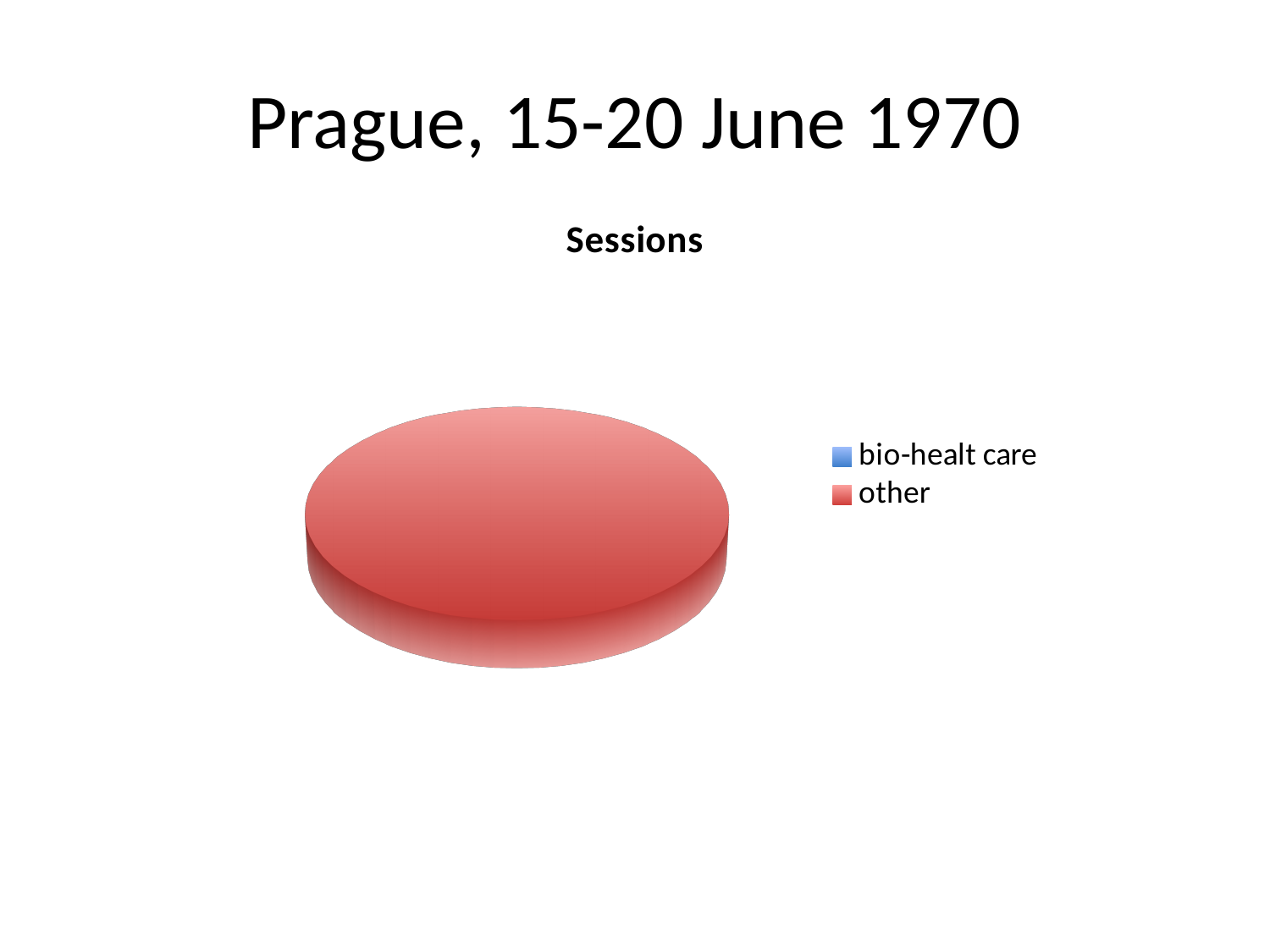

# Prague, 15-20 June 1970

[unsupported chart]